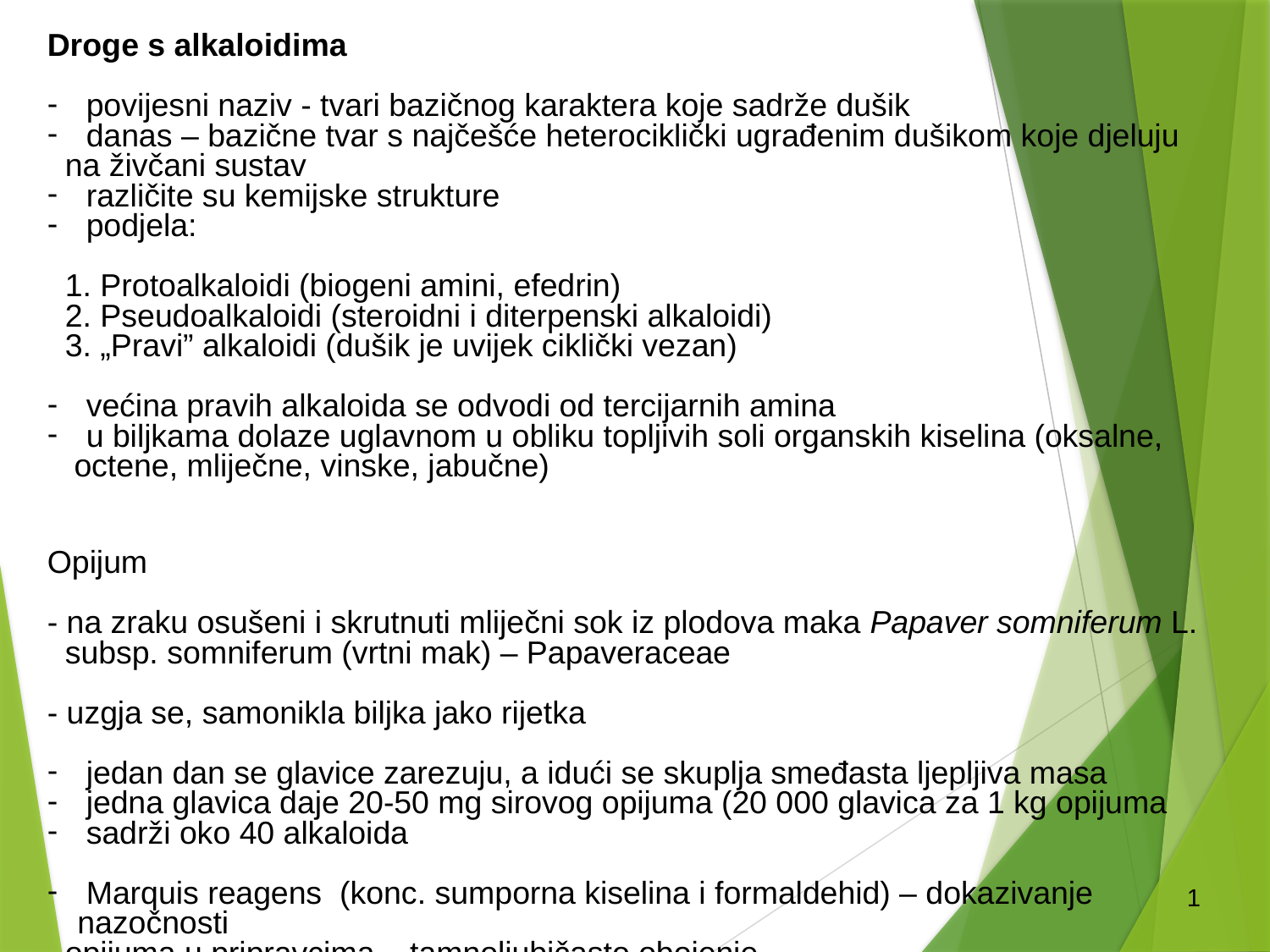

-
Droge s alkaloidima

 povijesni naziv - tvari bazičnog karaktera koje sadrže dušik
 danas – bazične tvar s najčešće heterociklički ugrađenim dušikom koje djeluju
  na živčani sustav
 različite su kemijske strukture
 podjela:

  1. Protoalkaloidi (biogeni amini, efedrin)
  2. Pseudoalkaloidi (steroidni i diterpenski alkaloidi)
  3. „Pravi” alkaloidi (dušik je uvijek ciklički vezan)

 većina pravih alkaloida se odvodi od tercijarnih amina
 u biljkama dolaze uglavnom u obliku topljivih soli organskih kiselina (oksalne,
   octene, mliječne, vinske, jabučne) su vezani u biljci na tanine

Opijum

- na zraku osušeni i skrutnuti mliječni sok iz plodova maka Papaver somniferum L.
  subsp. somniferum (vrtni mak) – Papaveraceae

- uzgja se, samonikla biljka jako rijetka

 jedan dan se glavice zarezuju, a idući se skuplja smeđasta ljepljiva masa
 jedna glavica daje 20-50 mg sirovog opijuma (20 000 glavica za 1 kg opijuma
 sadrži oko 40 alkaloida

 Marquis reagens  (konc. sumporna kiselina i formaldehid) – dokazivanje nazočnosti
  opijuma u pripravcima – tamnoljubičasto obojenje

1